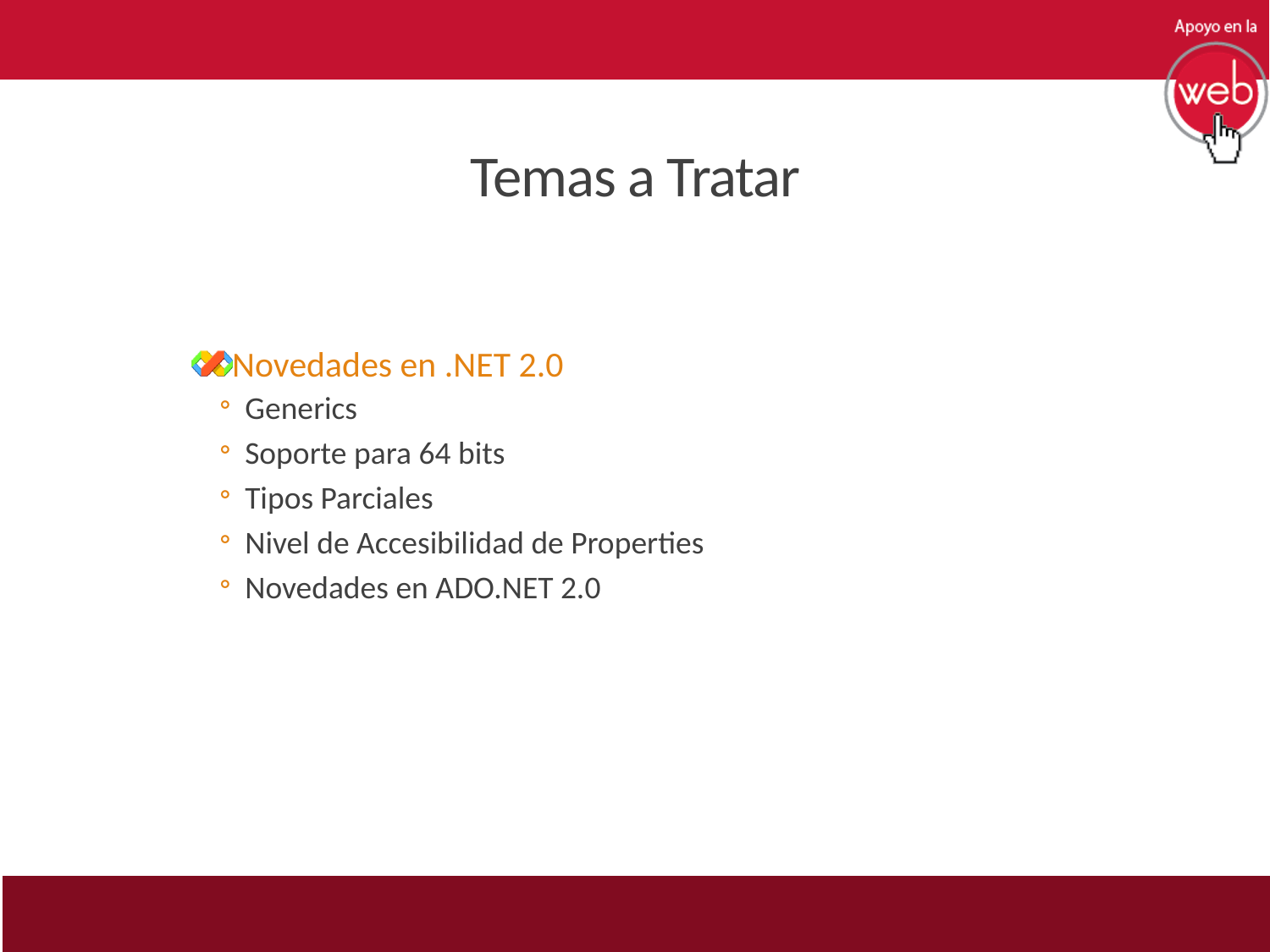

# Temas a Tratar
Novedades en .NET 2.0
Generics
Soporte para 64 bits
Tipos Parciales
Nivel de Accesibilidad de Properties
Novedades en ADO.NET 2.0